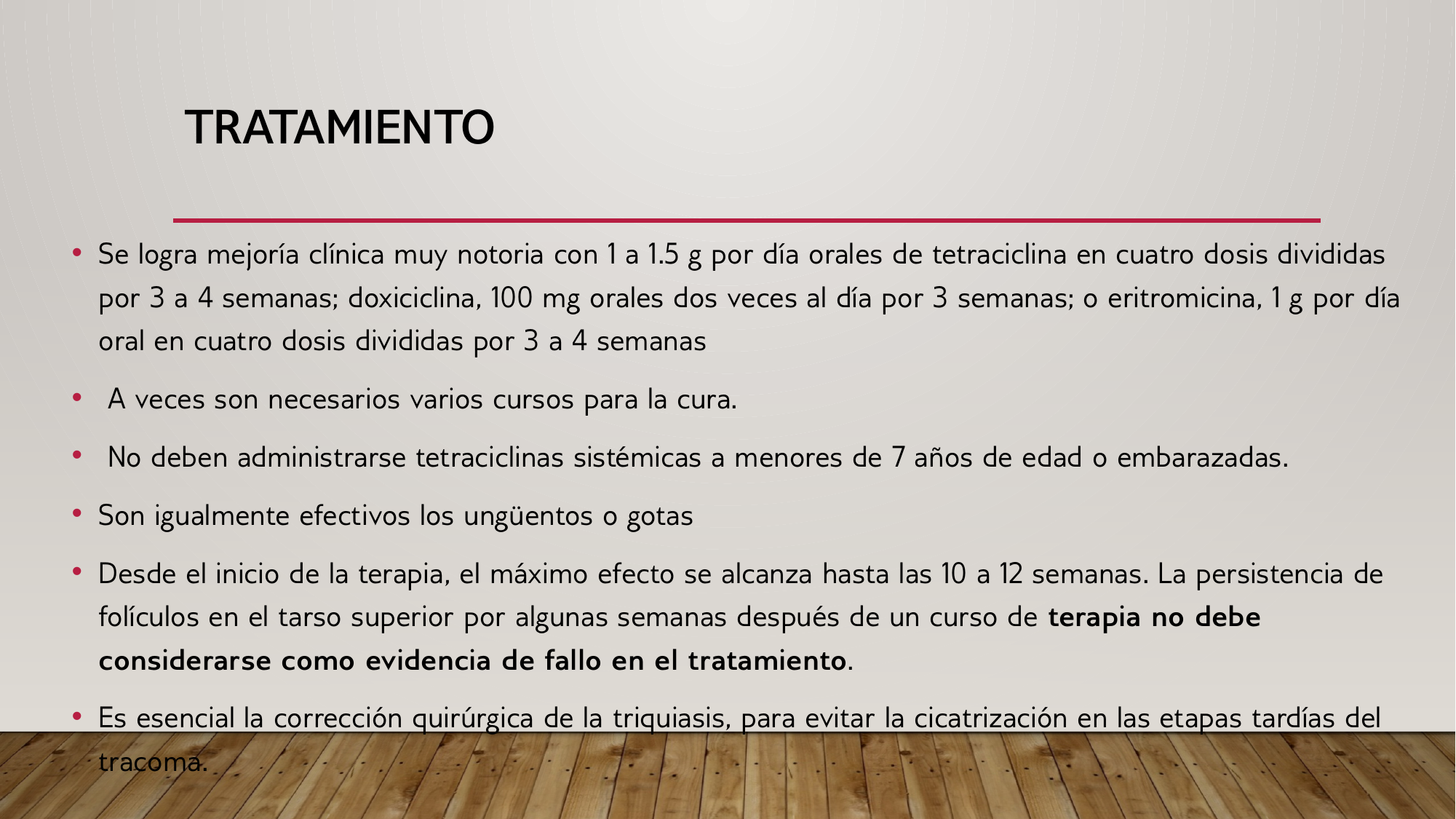

# Tratamiento
Se logra mejoría clínica muy notoria con 1 a 1.5 g por día orales de tetraciclina en cuatro dosis divididas por 3 a 4 semanas; doxiciclina, 100 mg orales dos veces al día por 3 semanas; o eritromicina, 1 g por día oral en cuatro dosis divididas por 3 a 4 semanas
 A veces son necesarios varios cursos para la cura.
 No deben administrarse tetraciclinas sistémicas a menores de 7 años de edad o embarazadas.
Son igualmente efectivos los ungüentos o gotas
Desde el inicio de la terapia, el máximo efecto se alcanza hasta las 10 a 12 semanas. La persistencia de folículos en el tarso superior por algunas semanas después de un curso de terapia no debe considerarse como evidencia de fallo en el tratamiento.
Es esencial la corrección quirúrgica de la triquiasis, para evitar la cicatrización en las etapas tardías del tracoma.